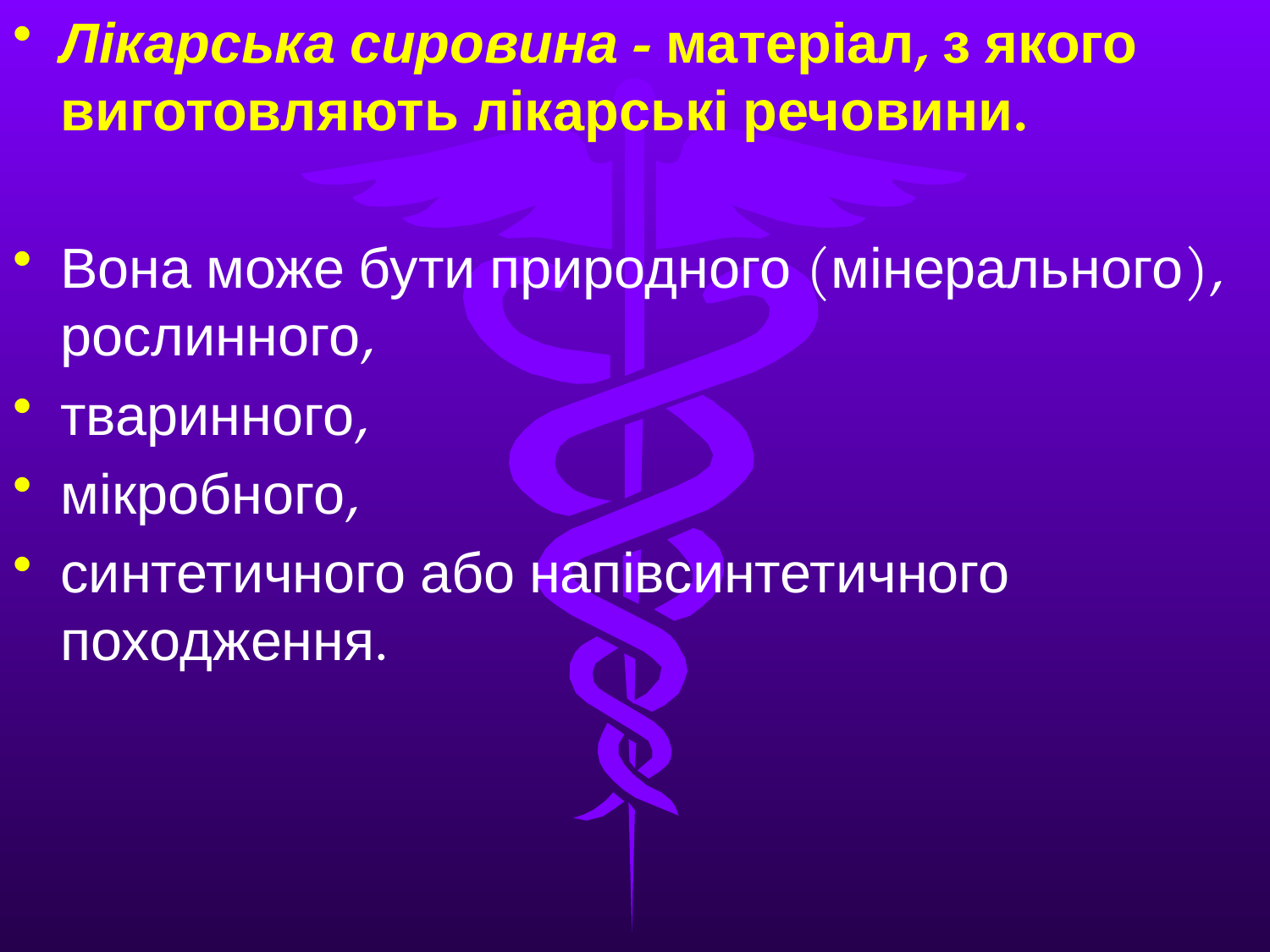

Лікарська сировина - матеріал, з якого виготовляють лікарські речовини.

Вона може бути природного (мінерального), рослинного,
тваринного,
мікробного,
синтетичного або напівсинтетичного походження.